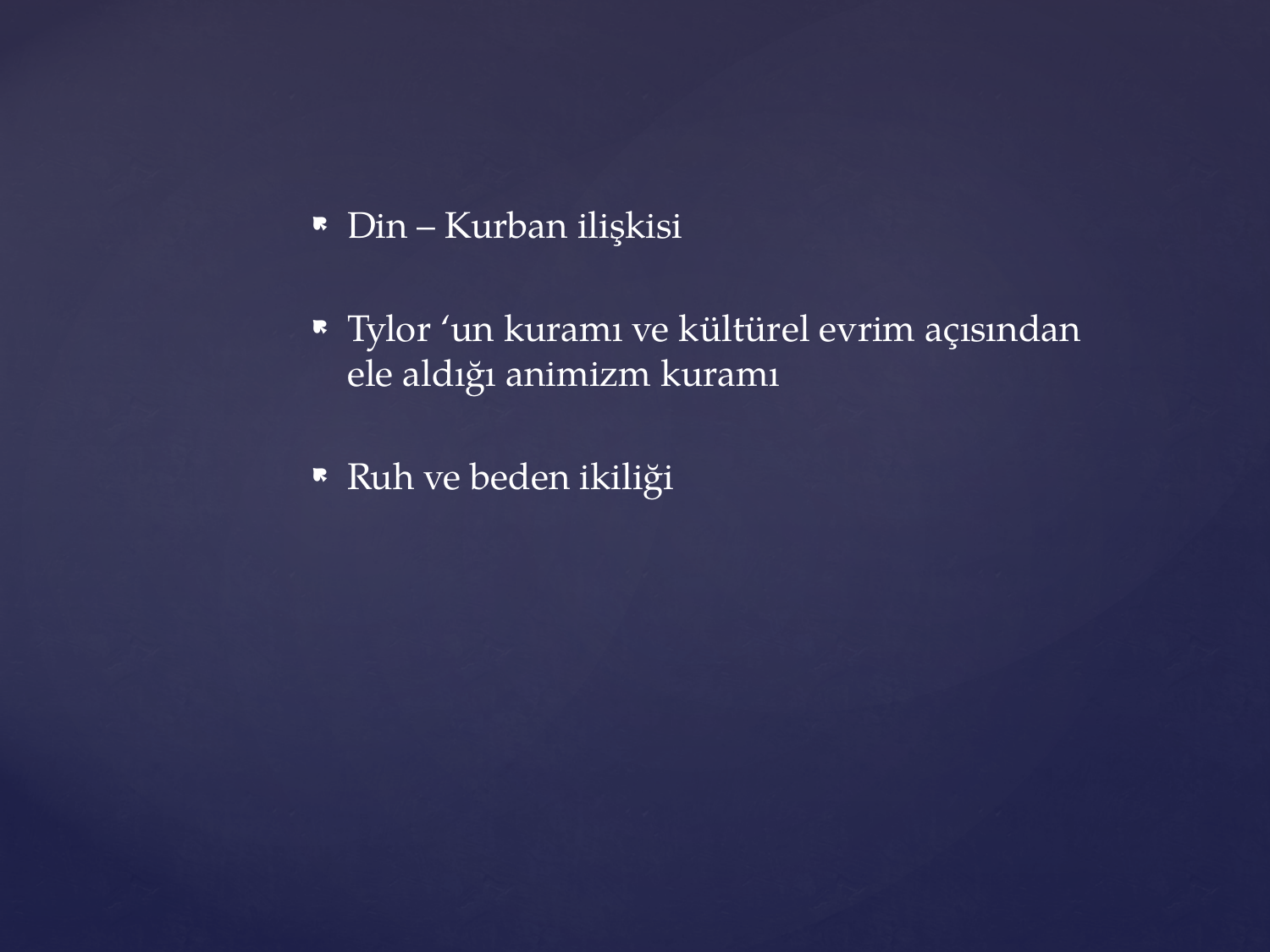

Din – Kurban ilişkisi

Tylor ‘un kuramı ve kültürel evrim açısından ele aldığı animizm kuramı

Ruh ve beden ikiliği
#